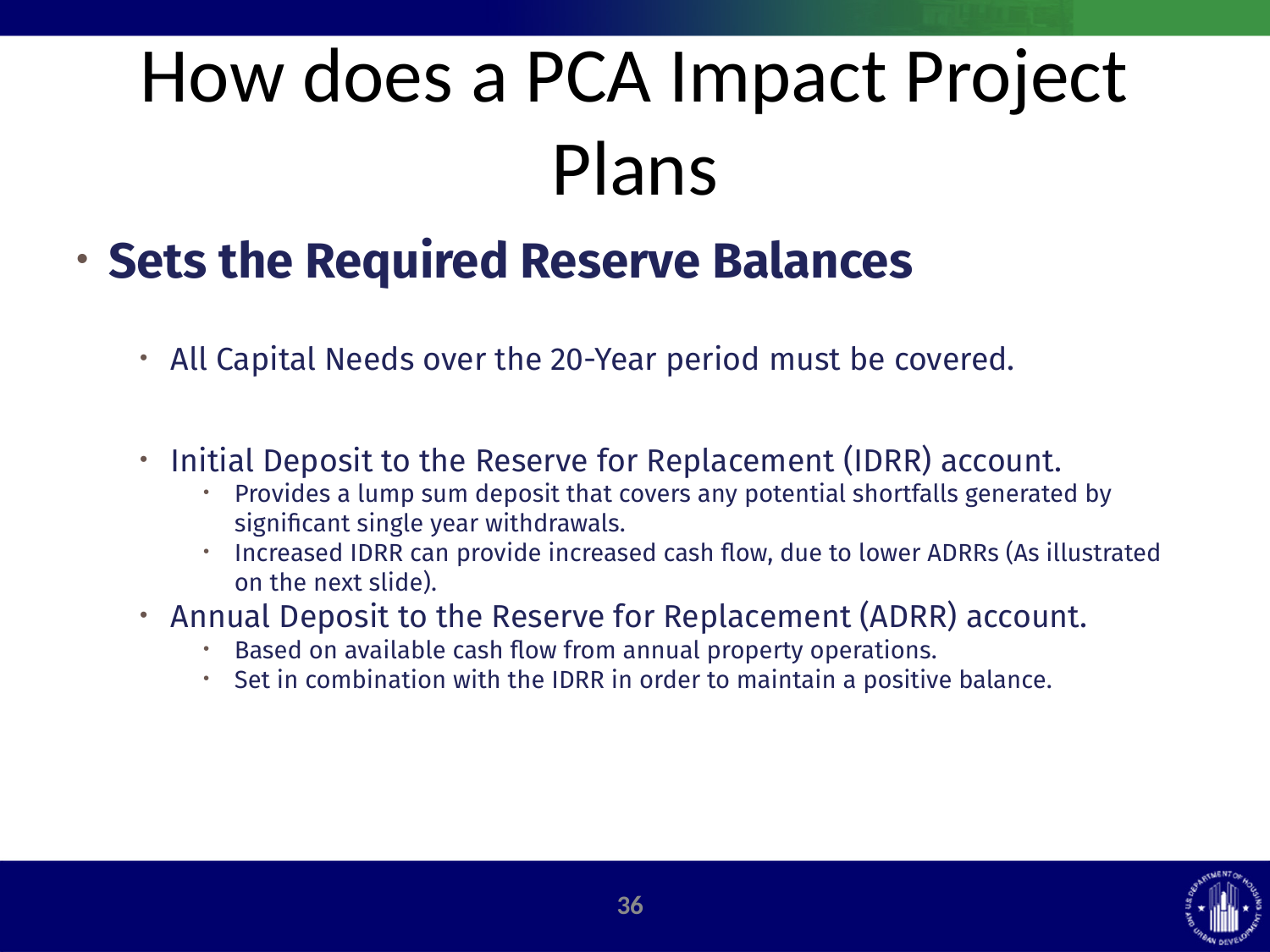

# How does a PCA Impact Project Plans
Sets the Required Reserve Balances

All Capital Needs over the 20-Year period must be covered.

Initial Deposit to the Reserve for Replacement (IDRR) account.
Provides a lump sum deposit that covers any potential shortfalls generated by significant single year withdrawals.
Increased IDRR can provide increased cash flow, due to lower ADRRs (As illustrated on the next slide).
Annual Deposit to the Reserve for Replacement (ADRR) account.
Based on available cash flow from annual property operations.
Set in combination with the IDRR in order to maintain a positive balance.
36